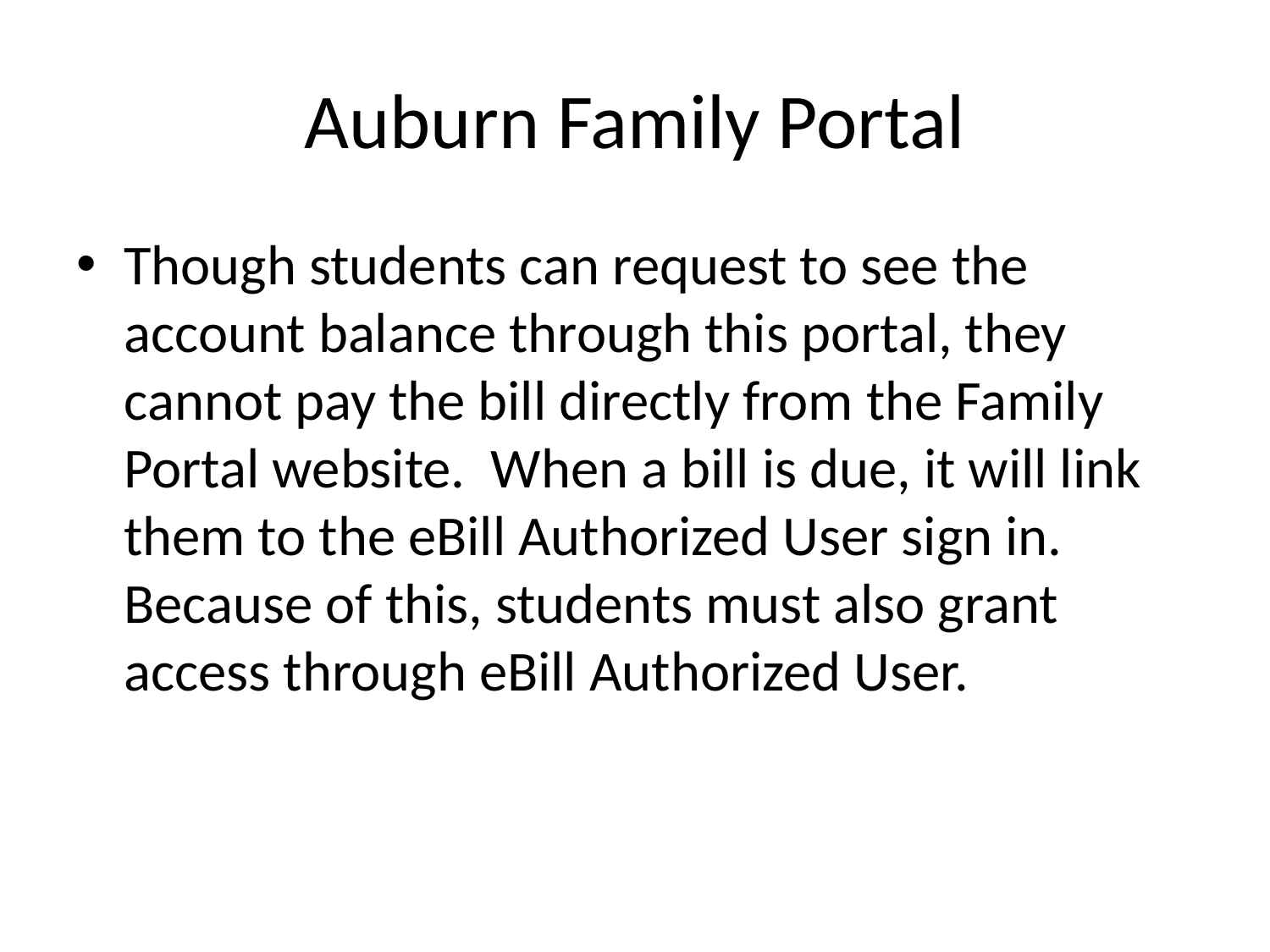

# Auburn Family Portal
Though students can request to see the account balance through this portal, they cannot pay the bill directly from the Family Portal website.  When a bill is due, it will link them to the eBill Authorized User sign in.  Because of this, students must also grant access through eBill Authorized User.